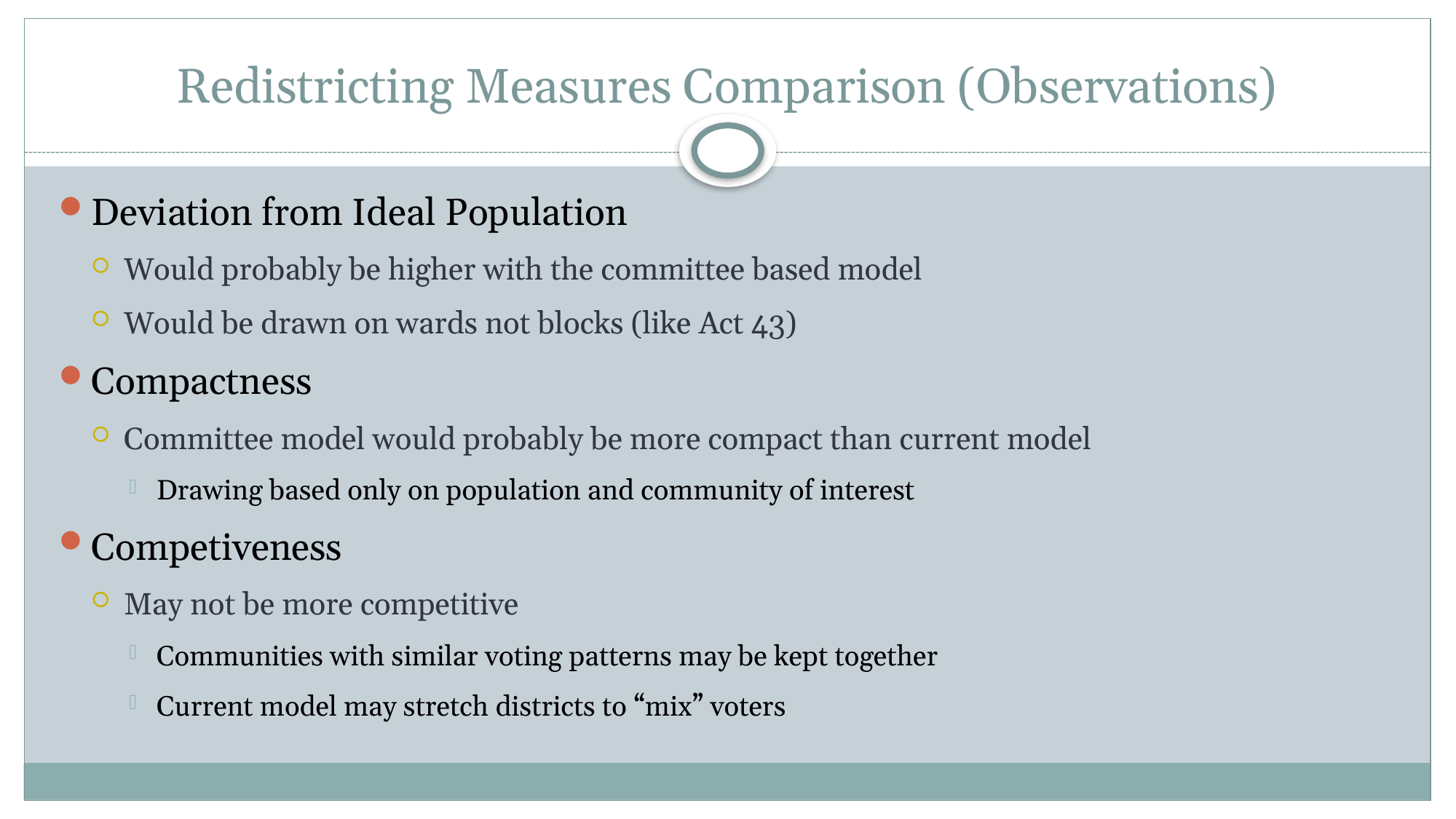

# Redistricting Measures Comparison (Observations)
Deviation from Ideal Population
Would probably be higher with the committee based model
Would be drawn on wards not blocks (like Act 43)
Compactness
Committee model would probably be more compact than current model
Drawing based only on population and community of interest
Competiveness
May not be more competitive
Communities with similar voting patterns may be kept together
Current model may stretch districts to “mix” voters